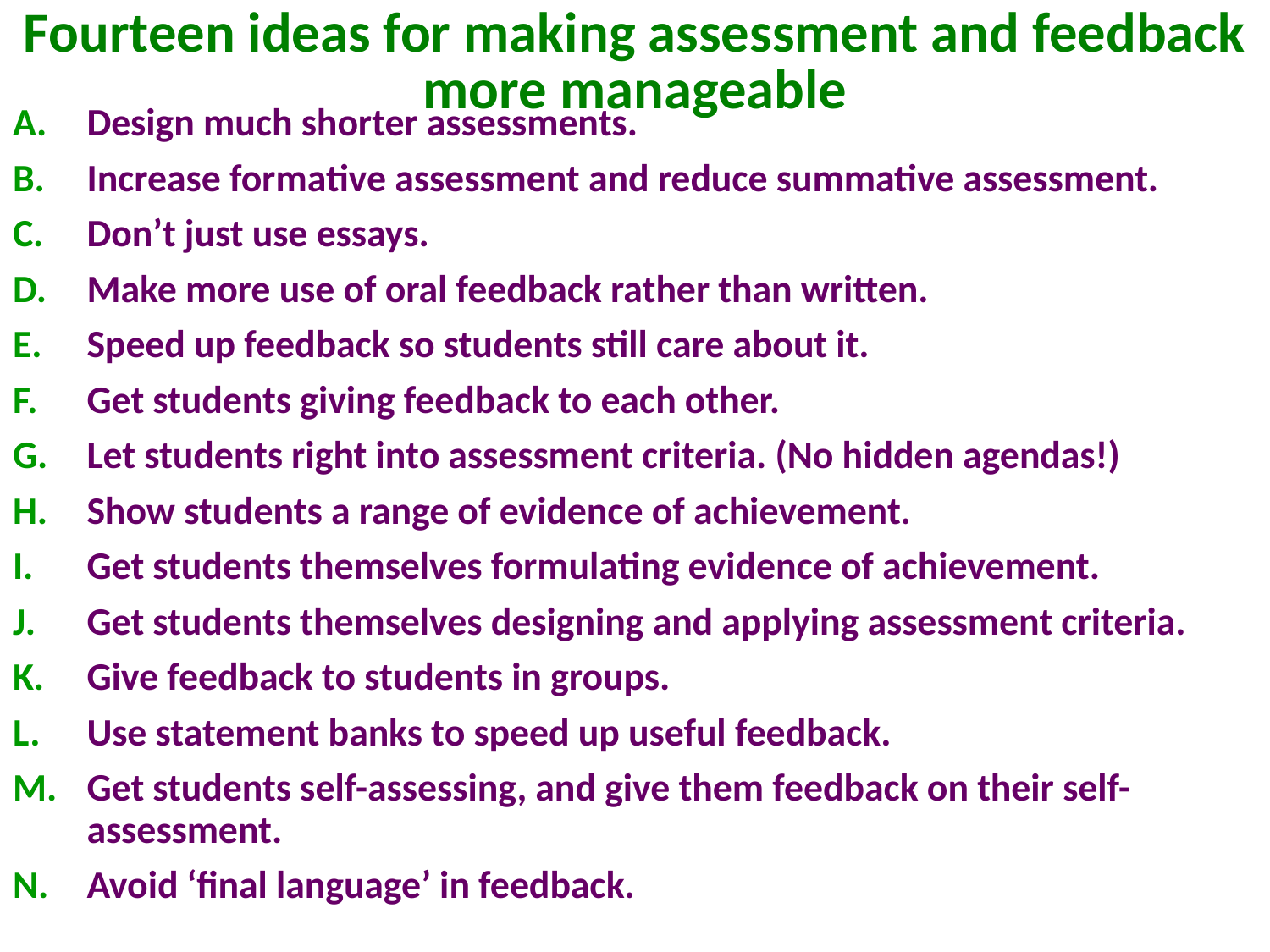

# Fourteen ideas for making assessment and feedback more manageable
Design much shorter assessments.
Increase formative assessment and reduce summative assessment.
Don’t just use essays.
Make more use of oral feedback rather than written.
Speed up feedback so students still care about it.
Get students giving feedback to each other.
Let students right into assessment criteria. (No hidden agendas!)
Show students a range of evidence of achievement.
Get students themselves formulating evidence of achievement.
Get students themselves designing and applying assessment criteria.
Give feedback to students in groups.
Use statement banks to speed up useful feedback.
Get students self-assessing, and give them feedback on their self-assessment.
Avoid ‘final language’ in feedback.